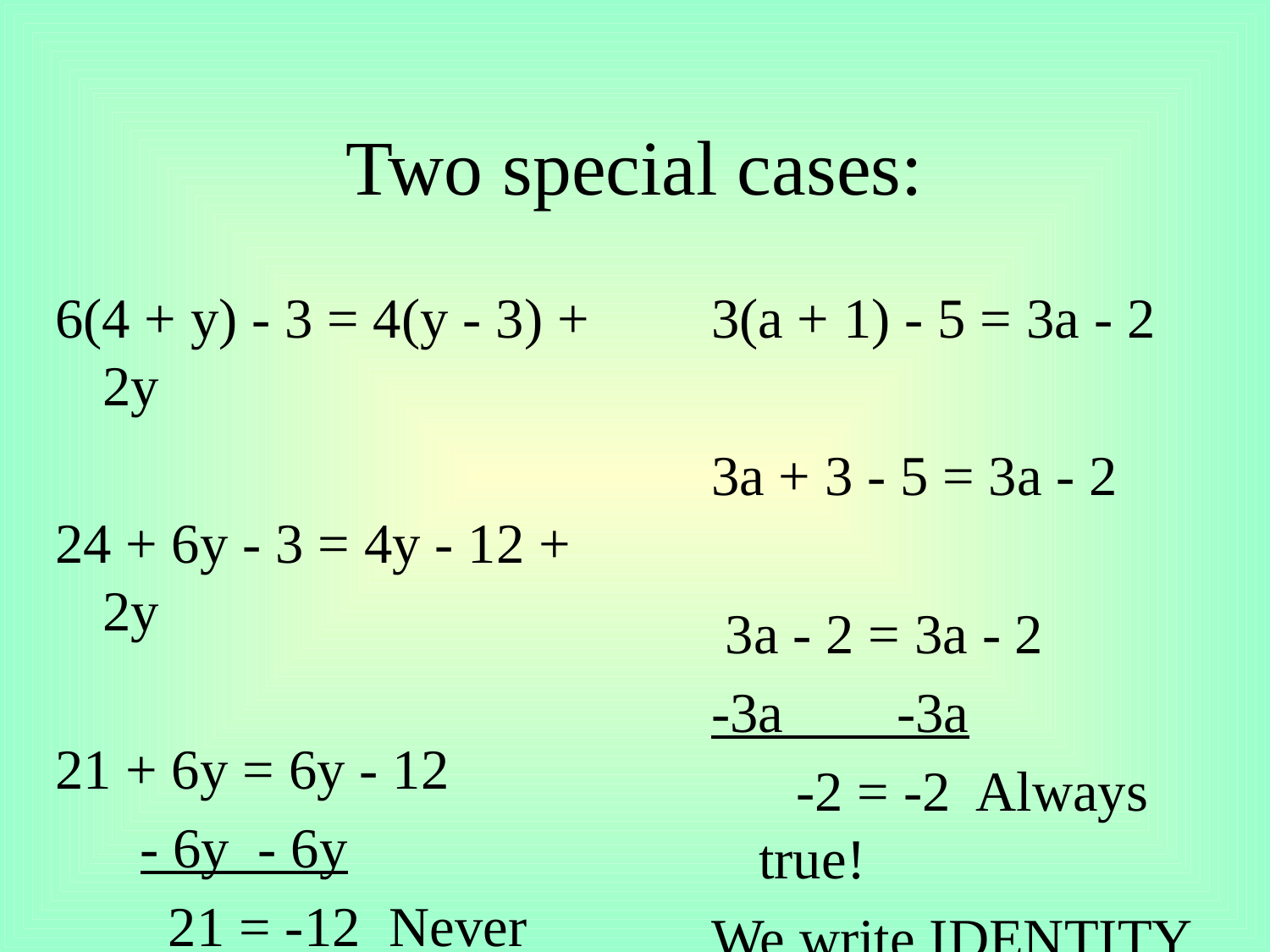

# Two special cases:
6(4 + y) - 3 = 4(y - 3) + 2y

24 + 6y - 3 = 4y - 12 + 2y

21 + 6y = 6y - 12
      - 6y  - 6y
        21 = -12  Never true!
21 ≠ -12  NO SOLUTION!
3(a + 1) - 5 = 3a - 2

3a + 3 - 5 = 3a - 2

 3a - 2 = 3a - 2
-3a        -3a
      -2 = -2  Always true!
We write IDENTITY.